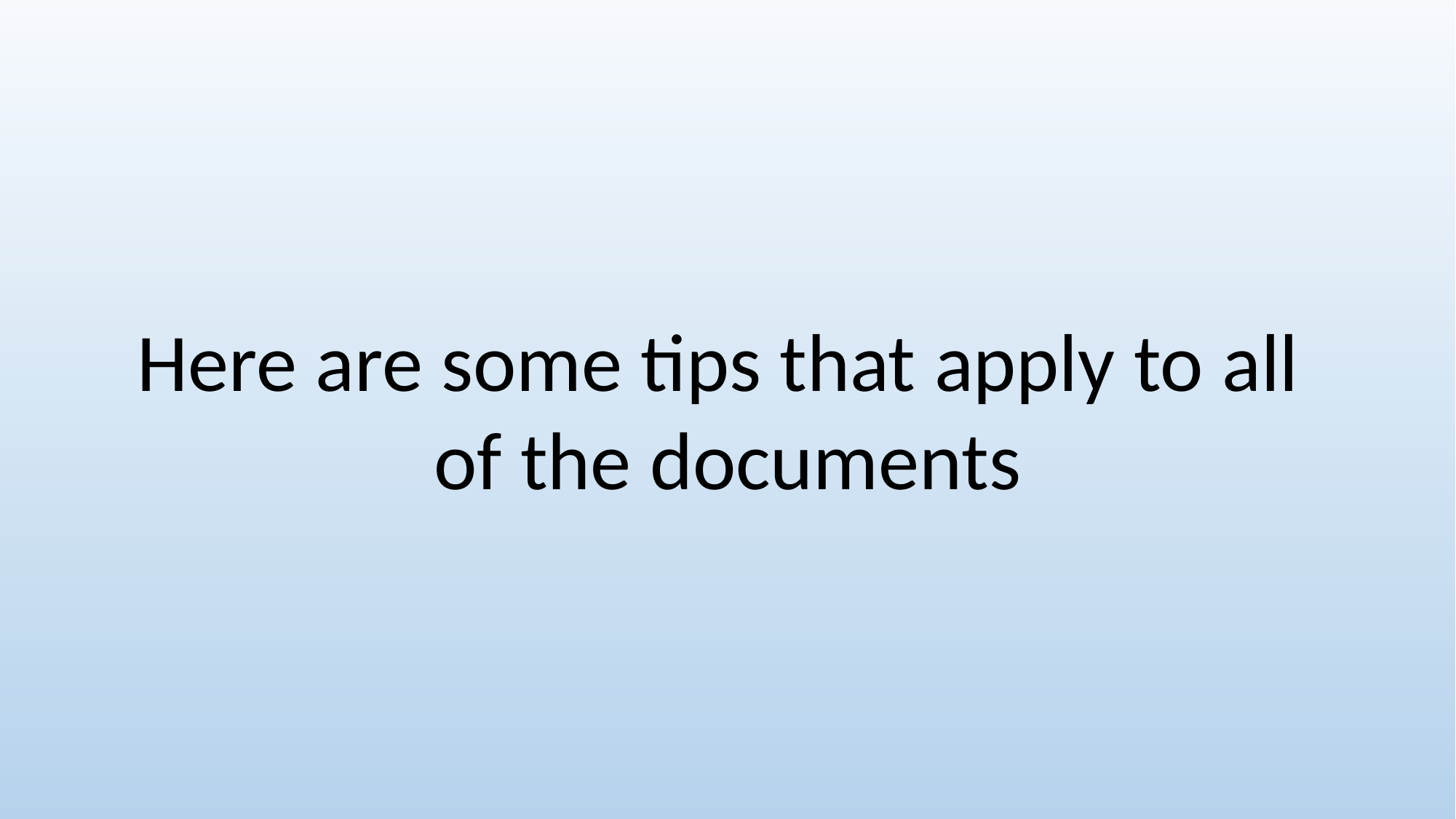

Here are some tips that apply to all
of the documents